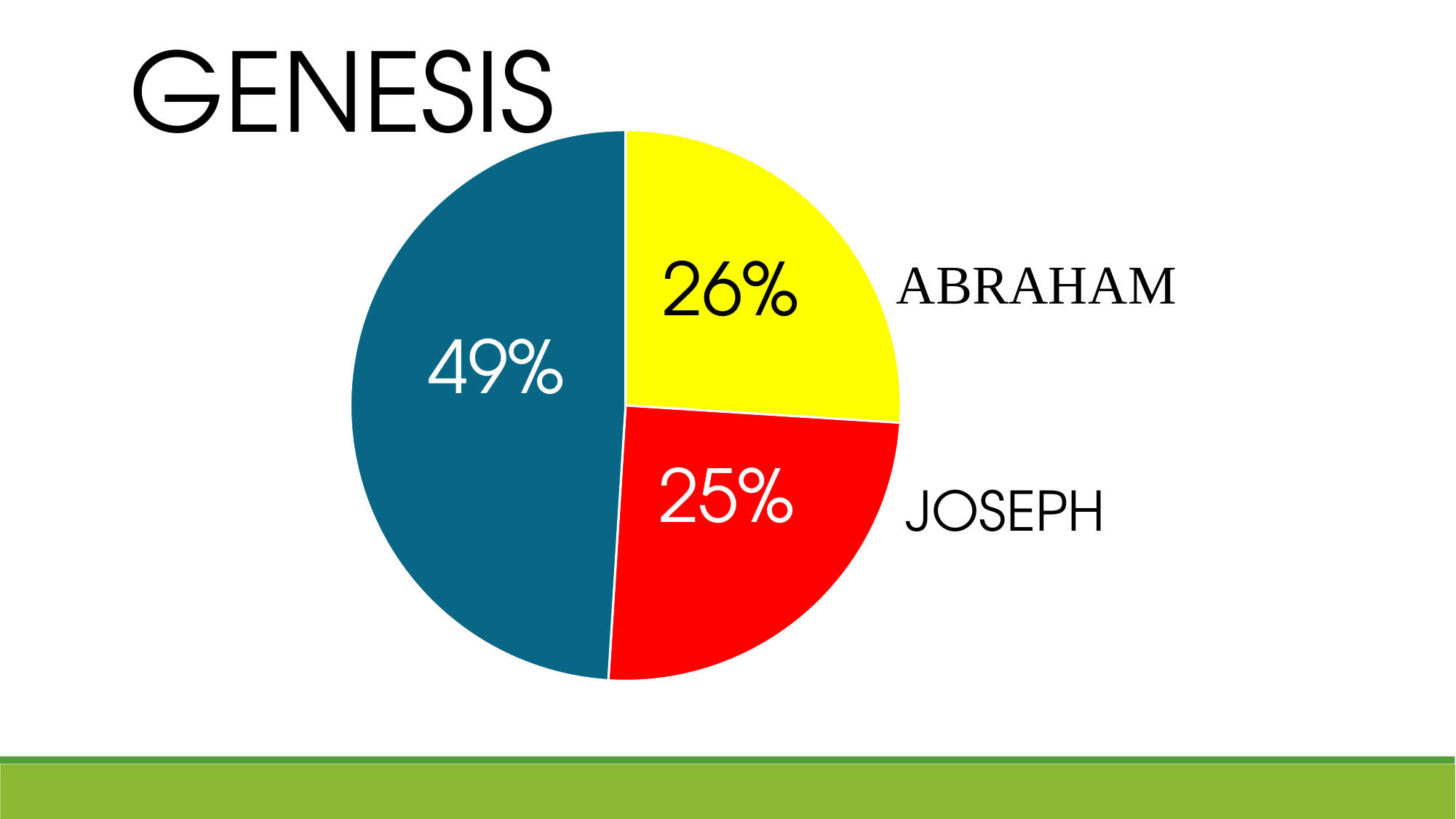

### Chart: GENESIS

| Category |  |
|---|---|
| Abraham  | 0.26 |
| Joseph | 0.25 |
| Everything else | 0.49 |